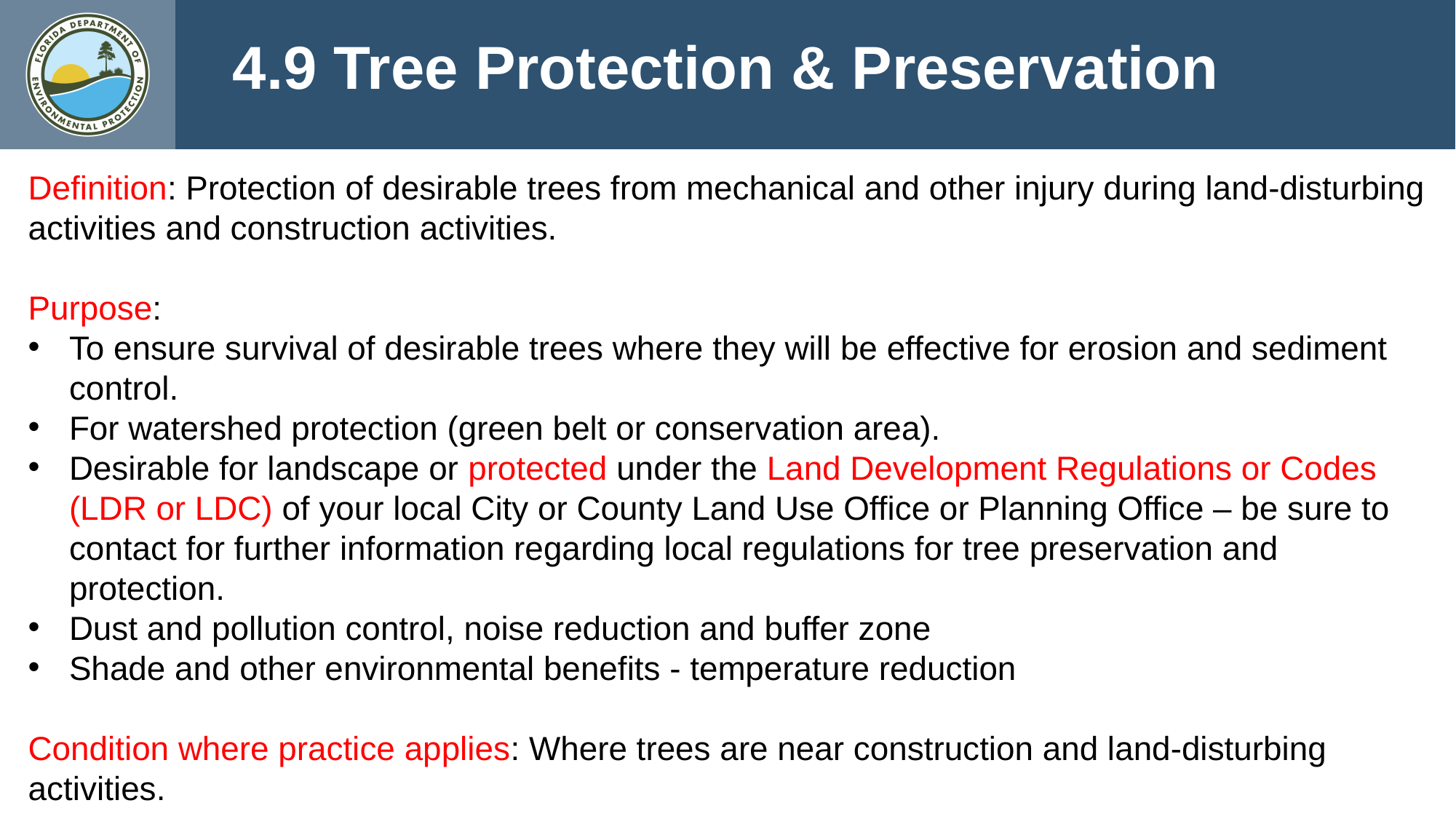

4.9 Tree Protection & Preservation
Definition: Protection of desirable trees from mechanical and other injury during land-disturbing activities and construction activities.

Purpose:
To ensure survival of desirable trees where they will be effective for erosion and sediment control.
For watershed protection (green belt or conservation area).
Desirable for landscape or protected under the Land Development Regulations or Codes (LDR or LDC) of your local City or County Land Use Office or Planning Office – be sure to contact for further information regarding local regulations for tree preservation and protection.
Dust and pollution control, noise reduction and buffer zone
Shade and other environmental benefits - temperature reduction

Condition where practice applies: Where trees are near construction and land-disturbing activities.